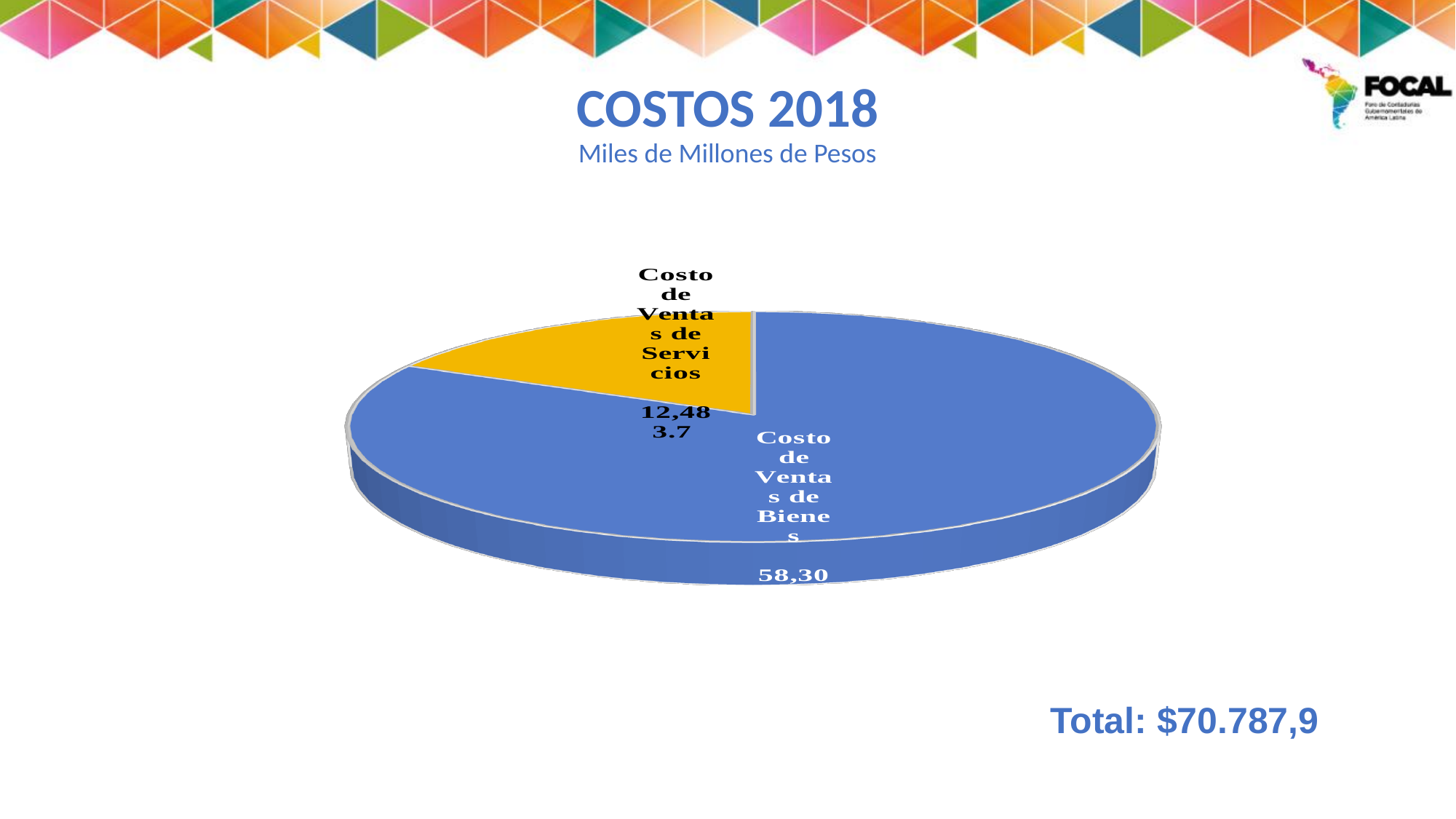

# COSTOS 2018 Miles de Millones de Pesos

[unsupported chart]

Total: $70.787,9